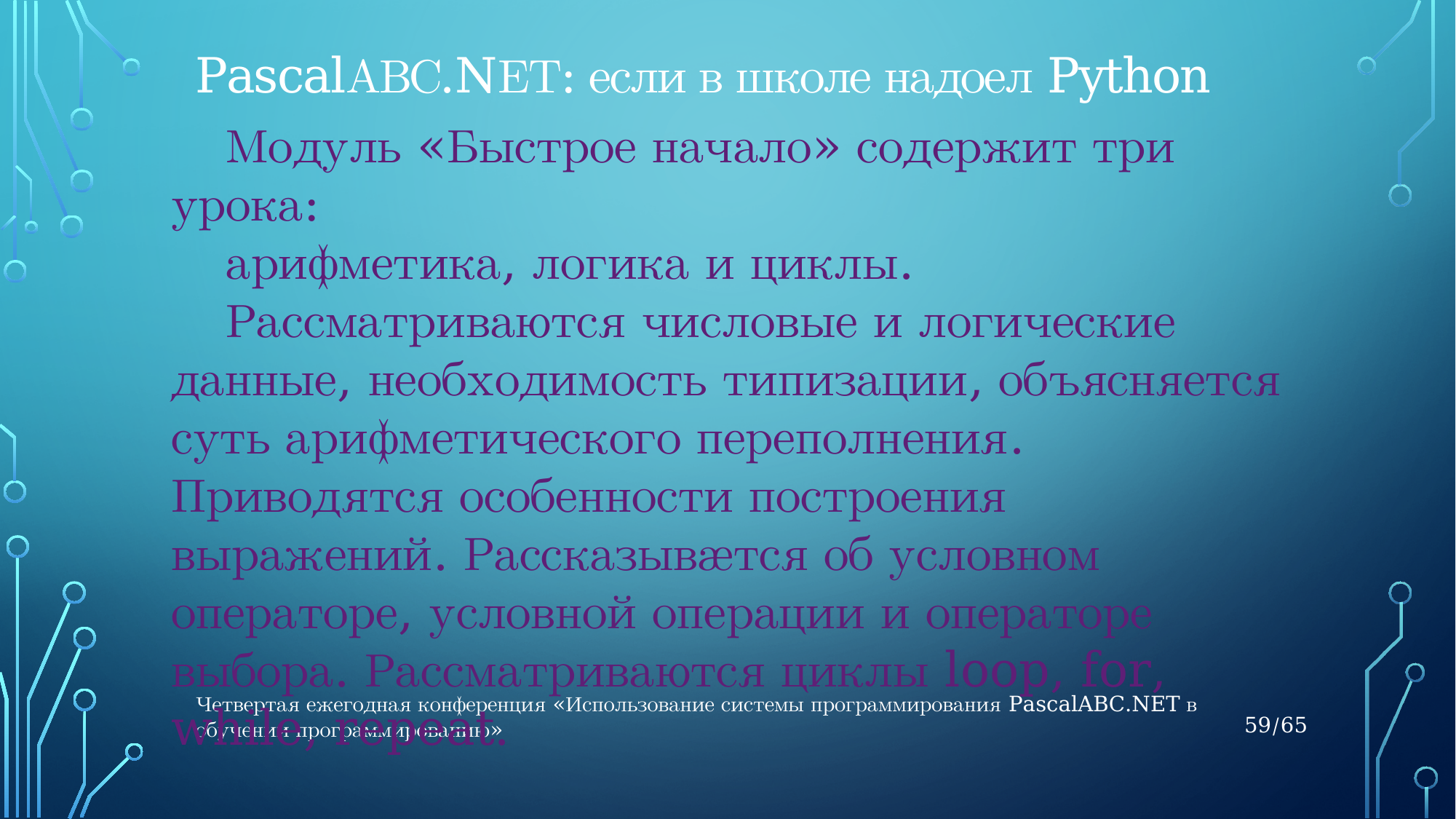

PascalАВС.NЕТ: если в школе надоел Python
Модуль «Быстрое начало» содержит три урока:
арифметика, логика и циклы.
Рассматриваются числовые и логические данные, необходимость типизации, объясняется суть арифметического переполнения. Приводятся особенности построения выражений. Рассказывается об условном операторе, условной операции и операторе выбора. Рассматриваются циклы loop, for, while, repeat.
Четвертая ежегодная конференция «Использование системы программирования PascalABC.NET в обучении программированию»
59/65